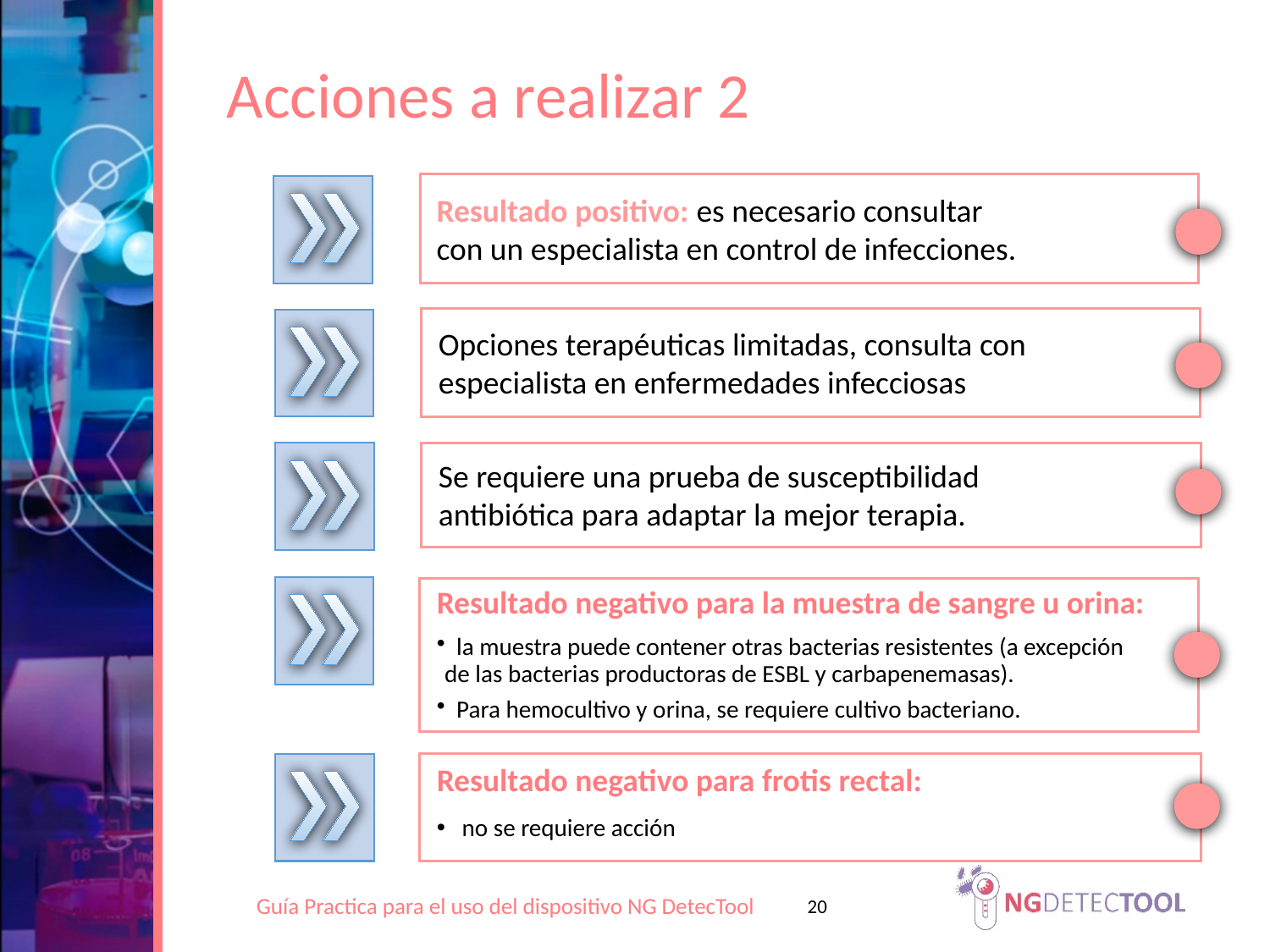

Acciones a realizar 2

Resultado positivo: es necesario consultar con un especialista en control de infecciones.

Opciones terapéuticas limitadas, consulta con especialista en enfermedades infecciosas

Se requiere una prueba de susceptibilidad antibiótica para adaptar la mejor terapia.

Resultado negativo para la muestra de sangre u orina:
  la muestra puede contener otras bacterias resistentes (a excepción
de las bacterias productoras de ESBL y carbapenemasas).
  Para hemocultivo y orina, se requiere cultivo bacteriano.

Resultado negativo para frotis rectal:
no se requiere acción

20